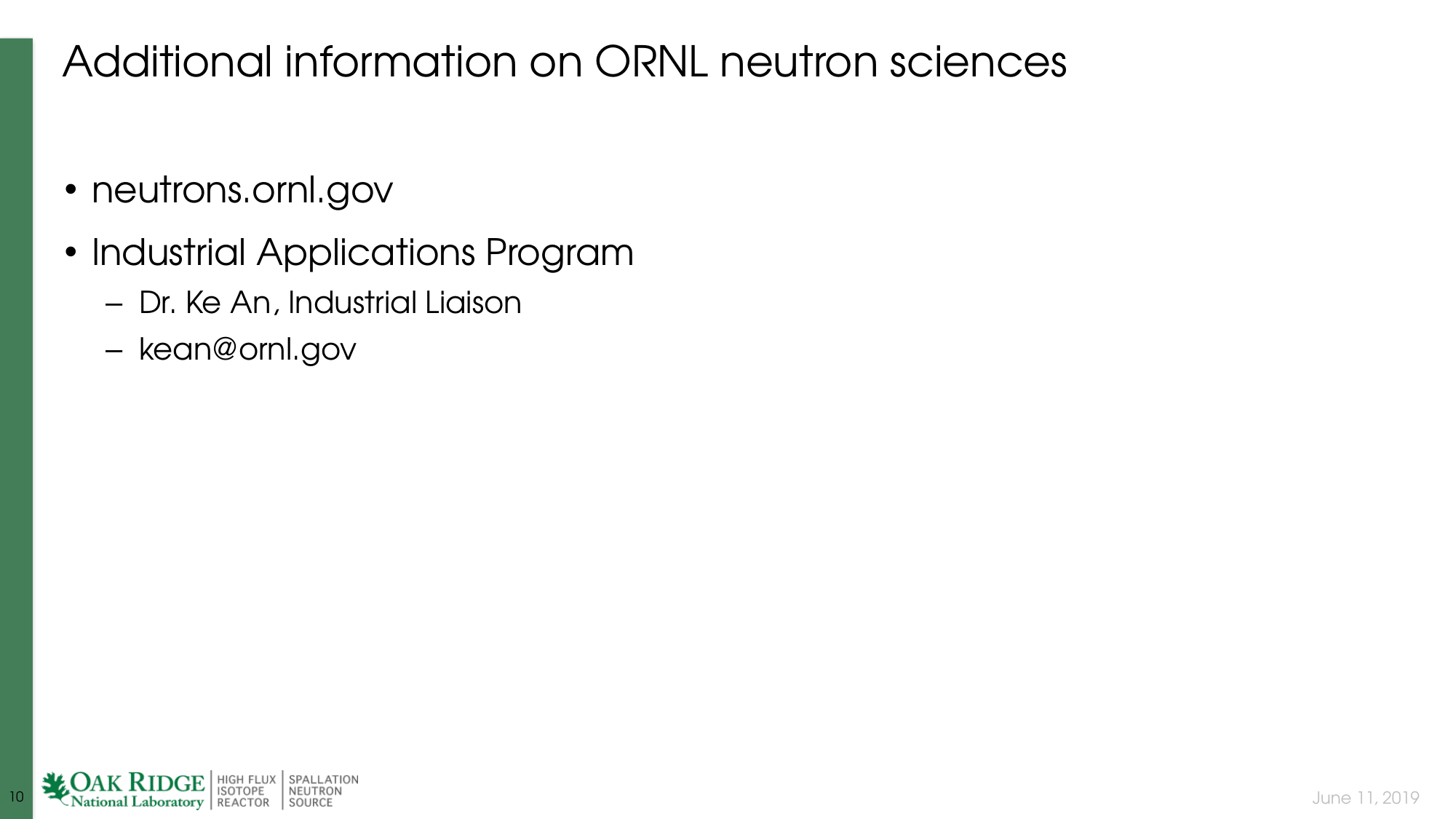

# Additional information on ORNL neutron sciences
neutrons.ornl.gov
Industrial Applications Program
Dr. Ke An, Industrial Liaison
kean@ornl.gov